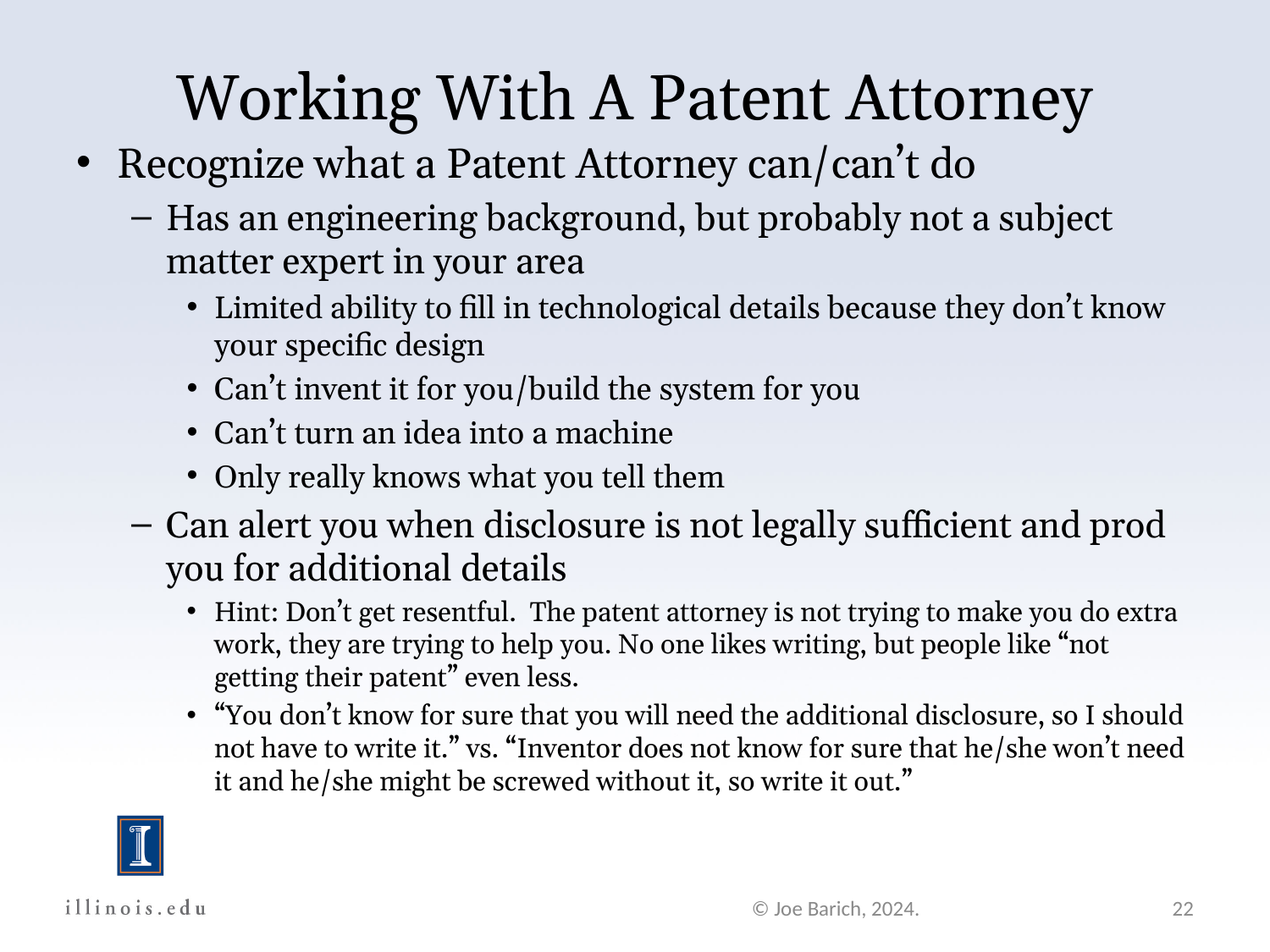

# Working With A Patent Attorney
Recognize what a Patent Attorney can/can’t do
Has an engineering background, but probably not a subject matter expert in your area
Limited ability to fill in technological details because they don’t know your specific design
Can’t invent it for you/build the system for you
Can’t turn an idea into a machine
Only really knows what you tell them
Can alert you when disclosure is not legally sufficient and prod you for additional details
Hint: Don’t get resentful.  The patent attorney is not trying to make you do extra work, they are trying to help you. No one likes writing, but people like “not getting their patent” even less.
“You don’t know for sure that you will need the additional disclosure, so I should not have to write it.” vs. “Inventor does not know for sure that he/she won’t need it and he/she might be screwed without it, so write it out.”
© Joe Barich, 2024.
22